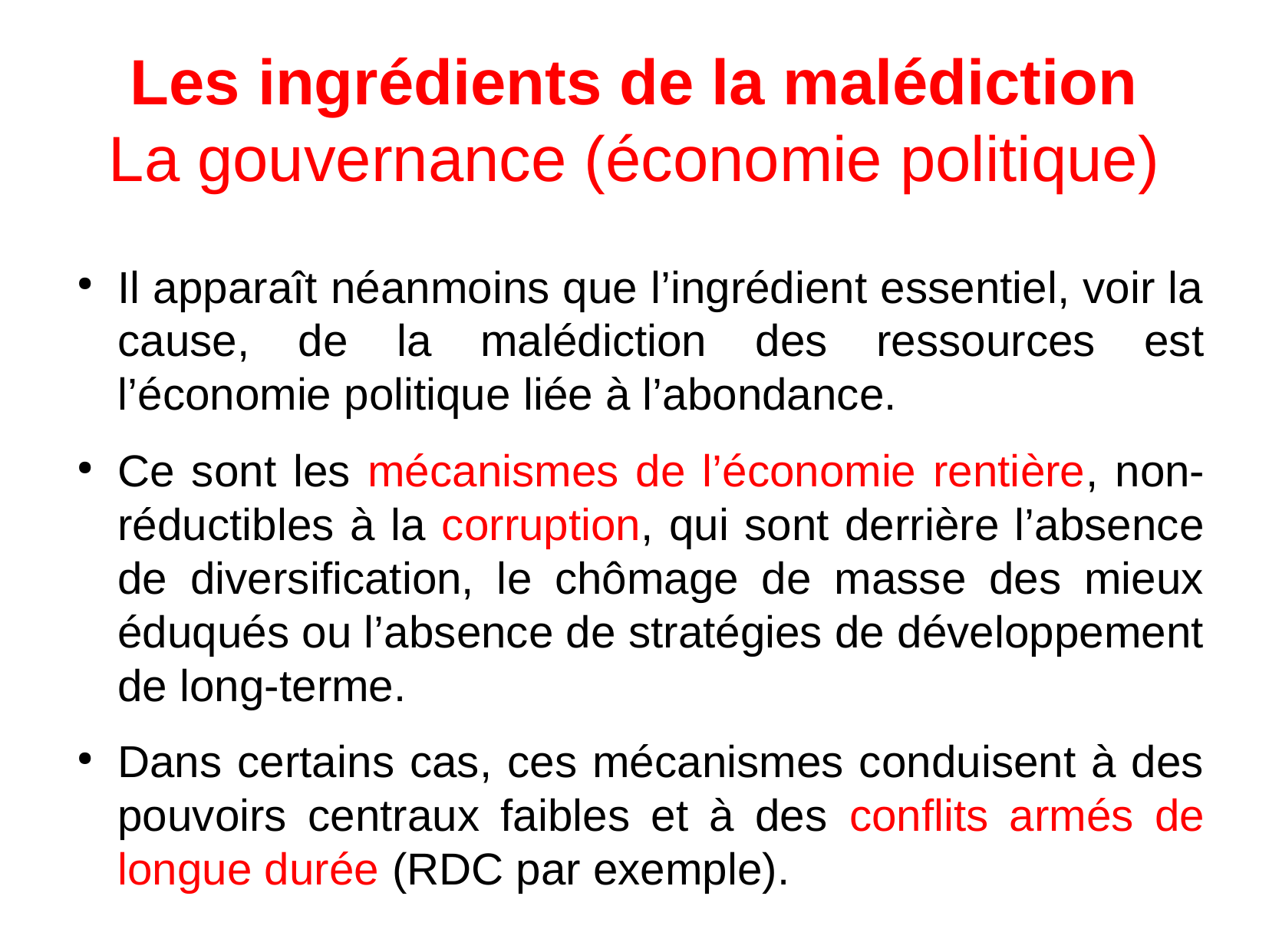

# Les ingrédients de la malédiction La gouvernance (économie politique)
Il apparaît néanmoins que l’ingrédient essentiel, voir la cause, de la malédiction des ressources est l’économie politique liée à l’abondance.
Ce sont les mécanismes de l’économie rentière, non-réductibles à la corruption, qui sont derrière l’absence de diversification, le chômage de masse des mieux éduqués ou l’absence de stratégies de développement de long-terme.
Dans certains cas, ces mécanismes conduisent à des pouvoirs centraux faibles et à des conflits armés de longue durée (RDC par exemple).